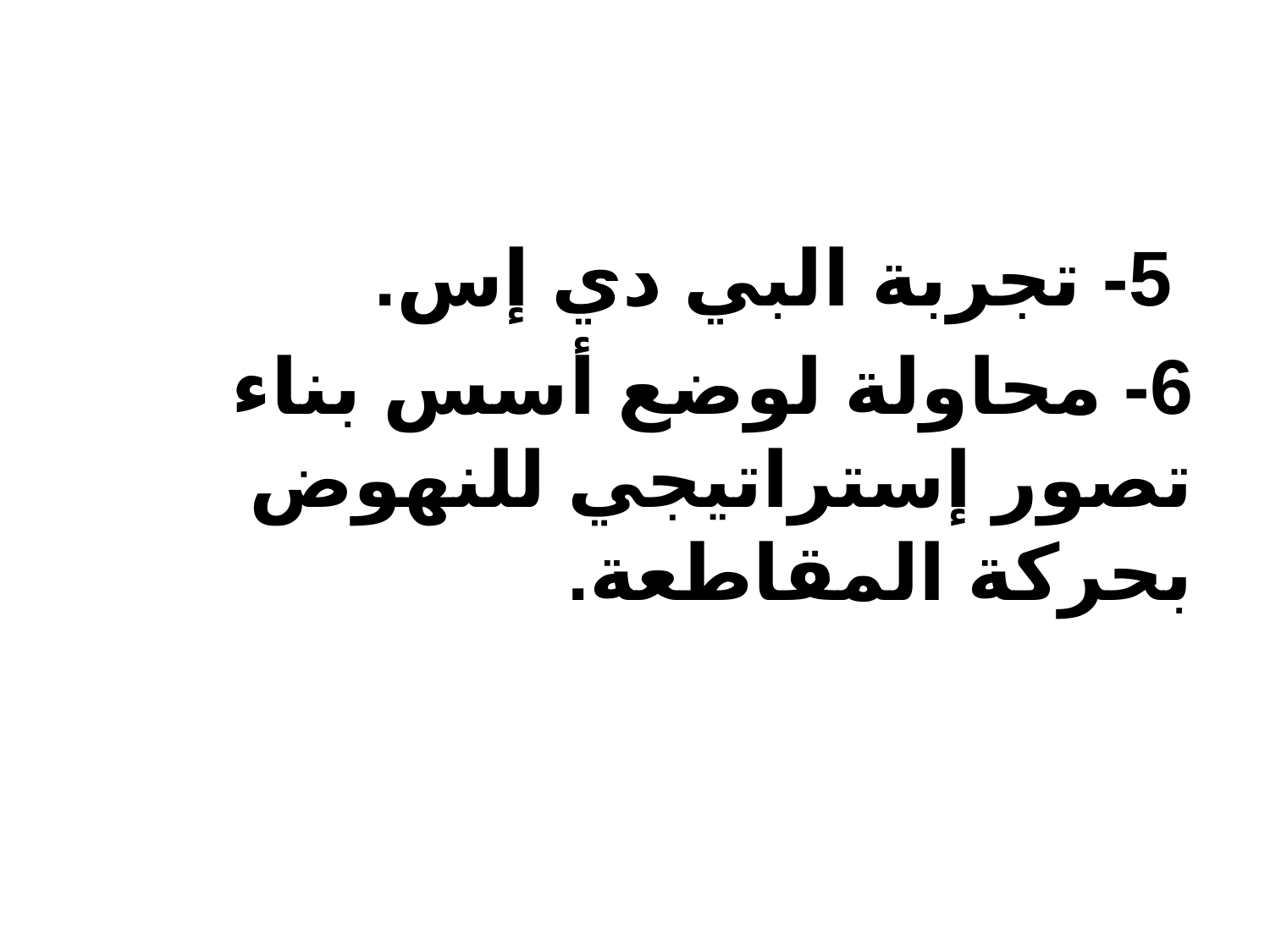

#
 5- تجربة البي دي إس.
6- محاولة لوضع أسس بناء تصور إستراتيجي للنهوض بحركة المقاطعة.